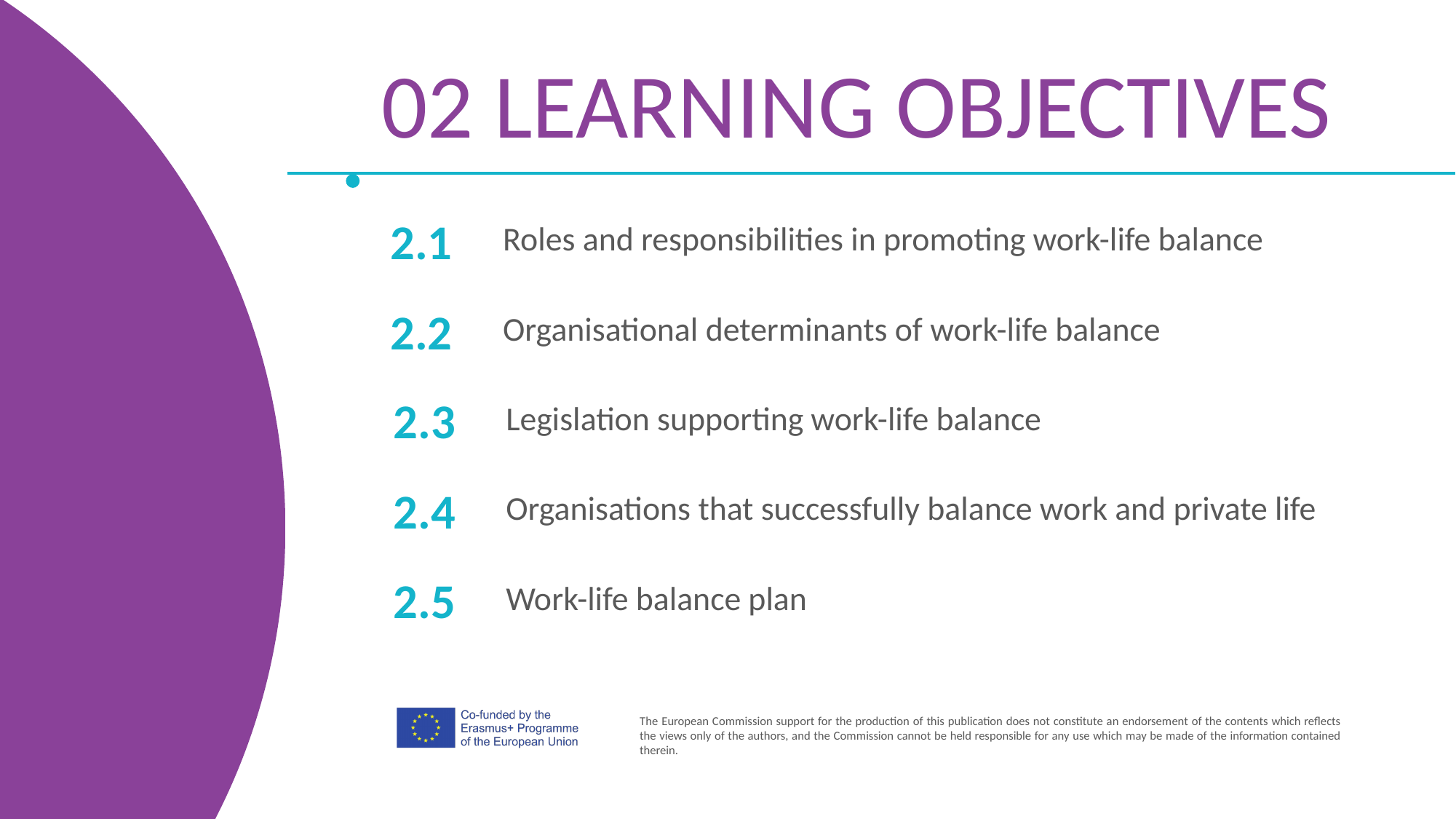

02 LEARNING OBJECTIVES
Roles and responsibilities in promoting work-life balance
2.1
Organisational determinants of work-life balance
2.2
Legislation supporting work-life balance
2.3
Organisations that successfully balance work and private life
2.4
Work-life balance plan
2.5